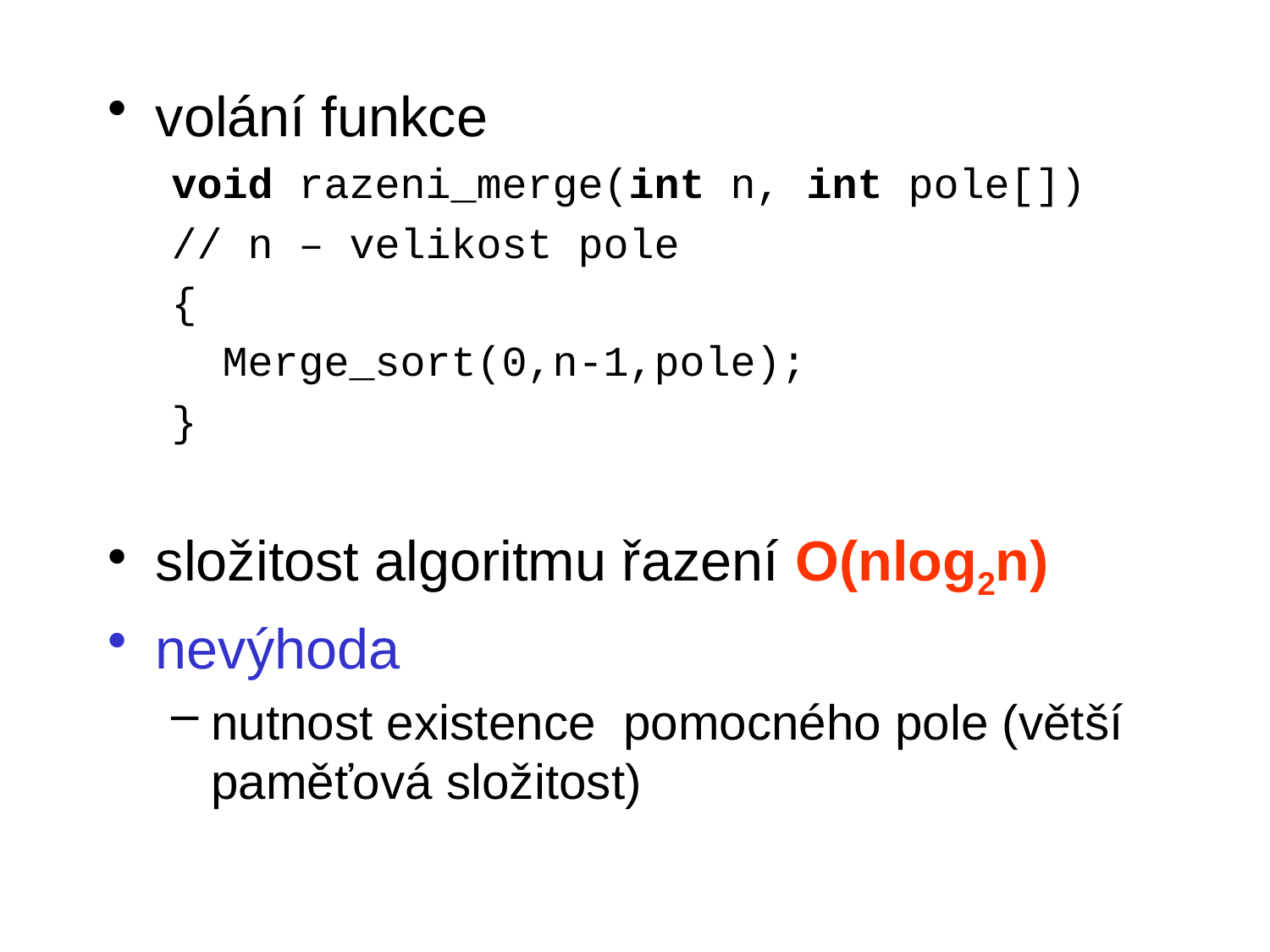

volání funkce
void razeni_merge(int n, int pole[])
// n – velikost pole
{
  Merge_sort(0,n-1,pole);
}

složitost algoritmu řazení O(nlog2n)
nevýhoda
nutnost existence  pomocného pole (větší paměťová složitost)